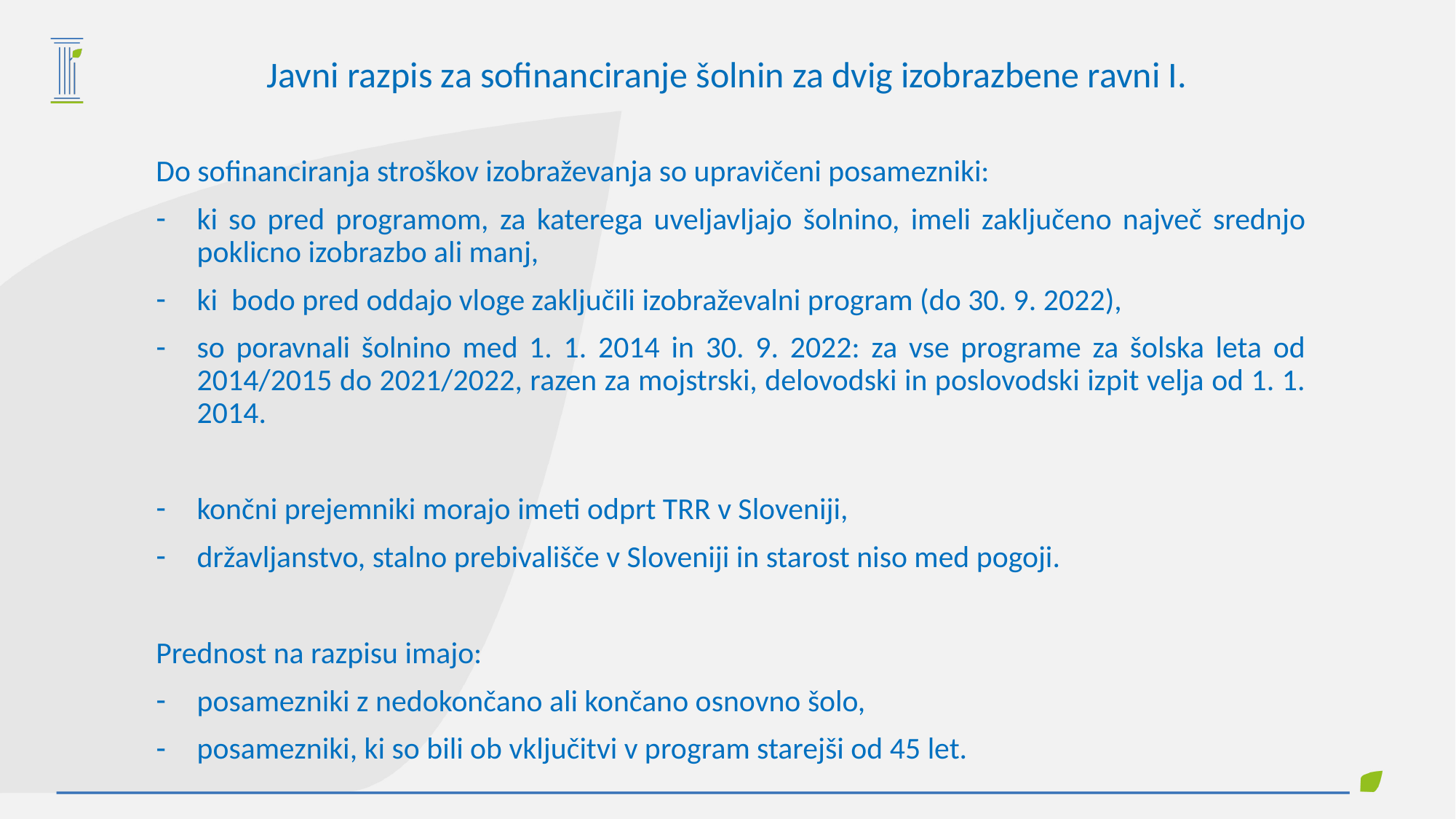

Javni razpis za sofinanciranje šolnin za dvig izobrazbene ravni I.

Do sofinanciranja stroškov izobraževanja so upravičeni posamezniki:
ki so pred programom, za katerega uveljavljajo šolnino, imeli zaključeno največ srednjo poklicno izobrazbo ali manj,
ki  bodo pred oddajo vloge zaključili izobraževalni program (do 30. 9. 2022),
so poravnali šolnino med 1. 1. 2014 in 30. 9. 2022: za vse programe za šolska leta od 2014/2015 do 2021/2022, razen za mojstrski, delovodski in poslovodski izpit velja od 1. 1. 2014.

končni prejemniki morajo imeti odprt TRR v Sloveniji,
državljanstvo, stalno prebivališče v Sloveniji in starost niso med pogoji.

Prednost na razpisu imajo:
posamezniki z nedokončano ali končano osnovno šolo,
posamezniki, ki so bili ob vključitvi v program starejši od 45 let.